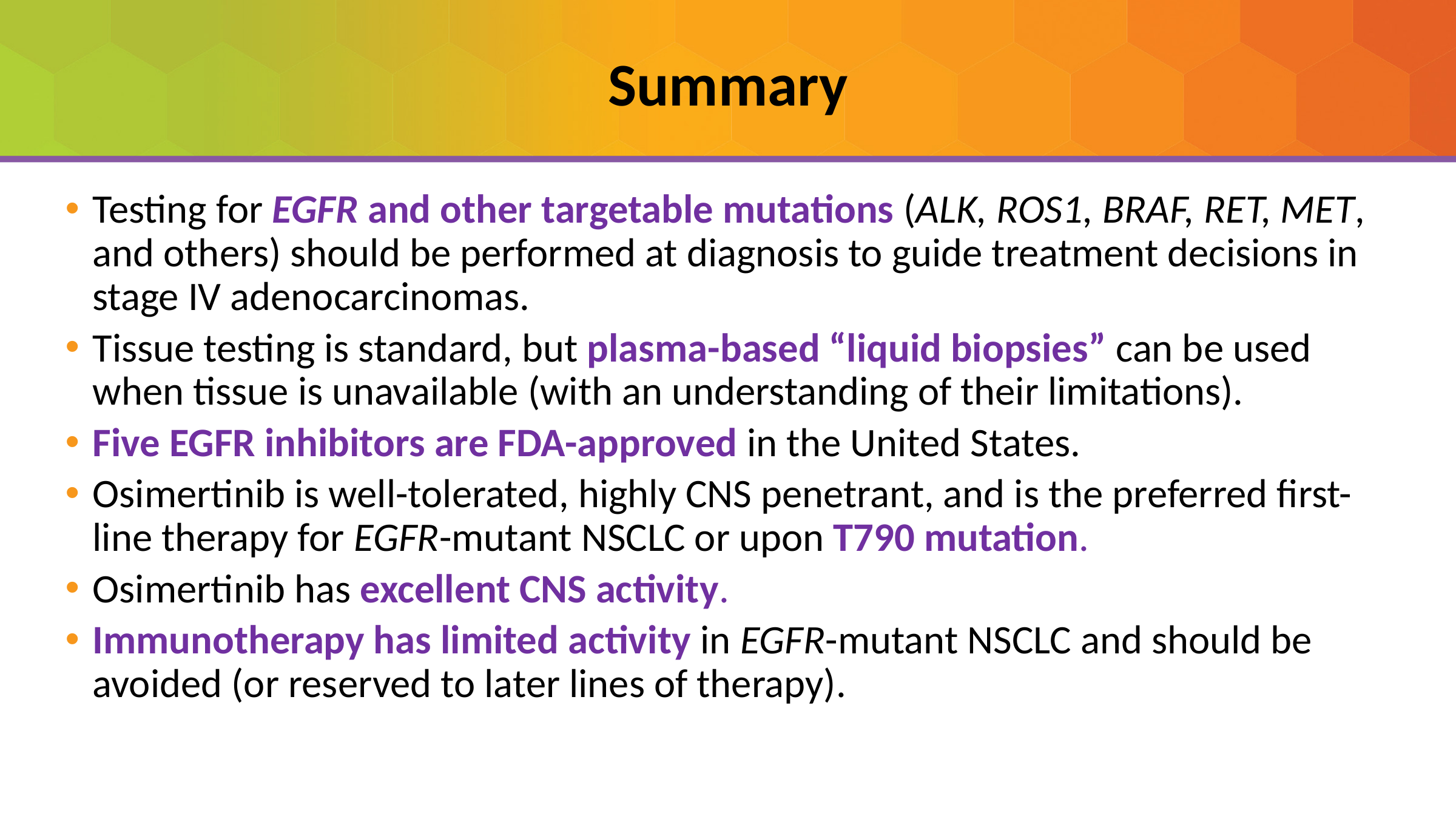

# Summary
Testing for EGFR and other targetable mutations (ALK, ROS1, BRAF, RET, MET, and others) should be performed at diagnosis to guide treatment decisions in stage IV adenocarcinomas.
Tissue testing is standard, but plasma-based “liquid biopsies” can be used when tissue is unavailable (with an understanding of their limitations).
Five EGFR inhibitors are FDA-approved in the United States.
Osimertinib is well-tolerated, highly CNS penetrant, and is the preferred first-line therapy for EGFR-mutant NSCLC or upon T790 mutation.
Osimertinib has excellent CNS activity.
Immunotherapy has limited activity in EGFR-mutant NSCLC and should be avoided (or reserved to later lines of therapy).